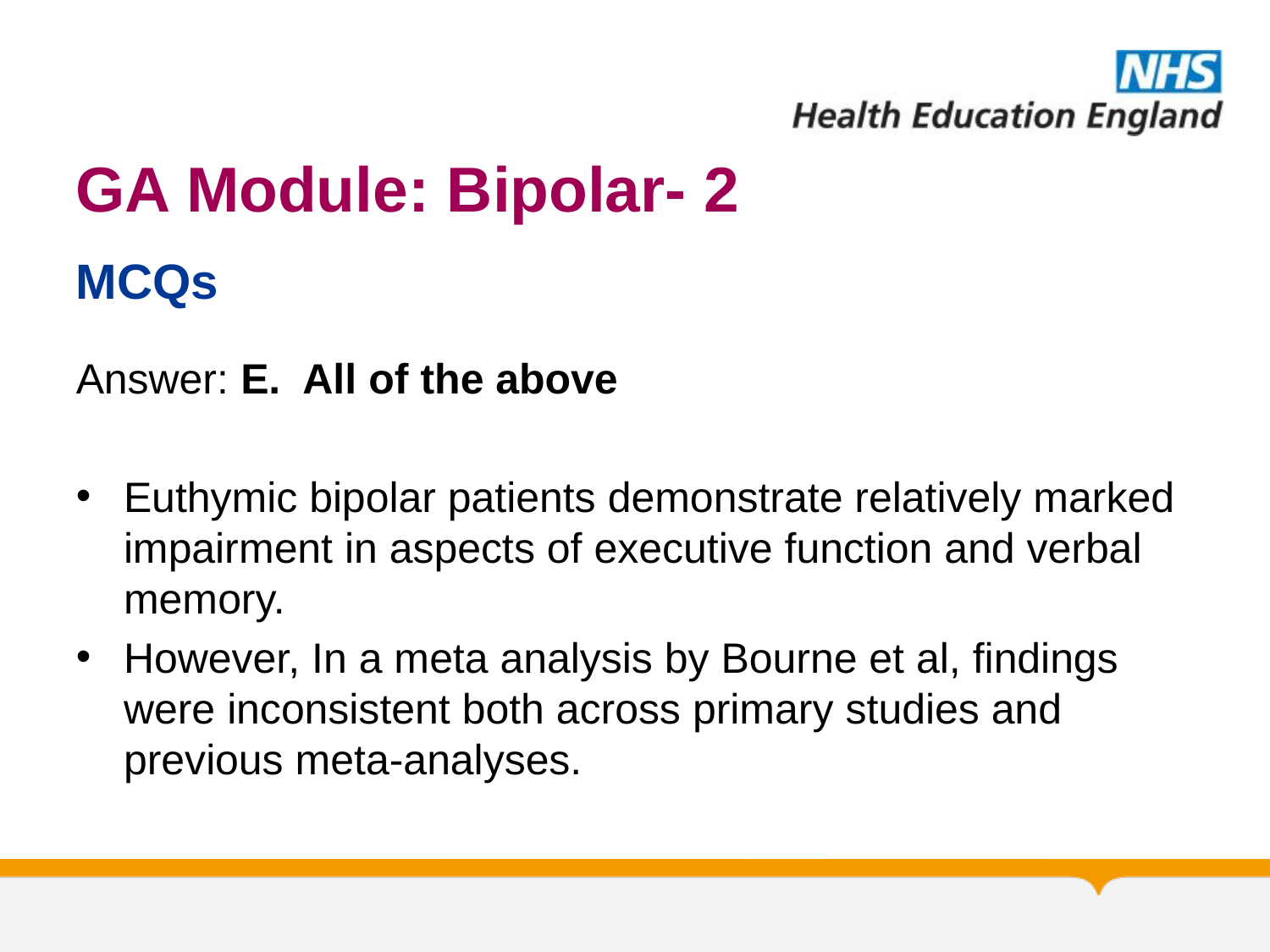

# GA Module: Bipolar- 2
MCQs
Answer: E.  All of the above

Euthymic bipolar patients demonstrate relatively marked impairment in aspects of executive function and verbal memory.
However, In a meta analysis by Bourne et al, findings  were inconsistent both across primary studies and previous meta‐analyses.